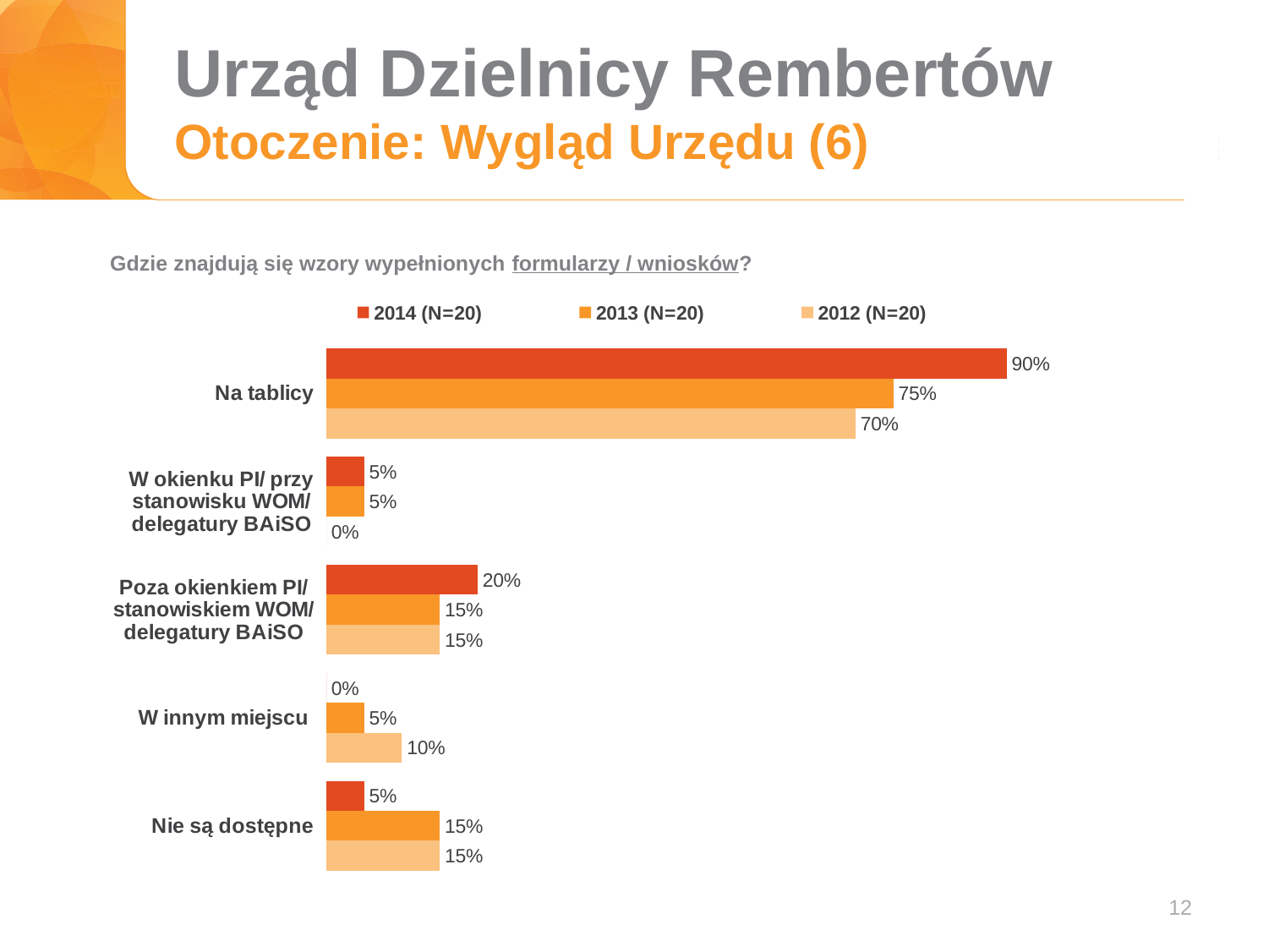

# Urząd Dzielnicy Rembertów Otoczenie: Wygląd Urzędu (6)
Gdzie znajdują się wzory wypełnionych formularzy / wniosków?

### Chart

| Category | 2014 (N=20) | 2013 (N=20) | 2012 (N=20) |
|---|---|---|---|
| ŚREDNIA LICZBA OSÓB | 1.0 | 0.1 | 1.5 |
|  | None | None | None |
| ŚREDNI CZAS OCZEKIWANIA | 1.0 | 0.1 | 4.9 |

### Chart

| Category | 2014 (N=x) | 2013 (N=20) | 2012 (N=20) |
|---|---|---|---|
| Na tablicy | 0.9 | 0.75 | 0.7 |
| W okienku PI/ przy stanowisku WOM/ delegatury BAiSO | 0.05 | 0.05 | 0.0 |
| Poza okienkiem PI/ stanowiskiem WOM/ delegatury BAiSO | 0.2 | 0.15 | 0.15 |
| W innym miejscu  | 0.0 | 0.05 | 0.1 |
| Nie są dostępne | 0.05 | 0.15 | 0.15 |
12